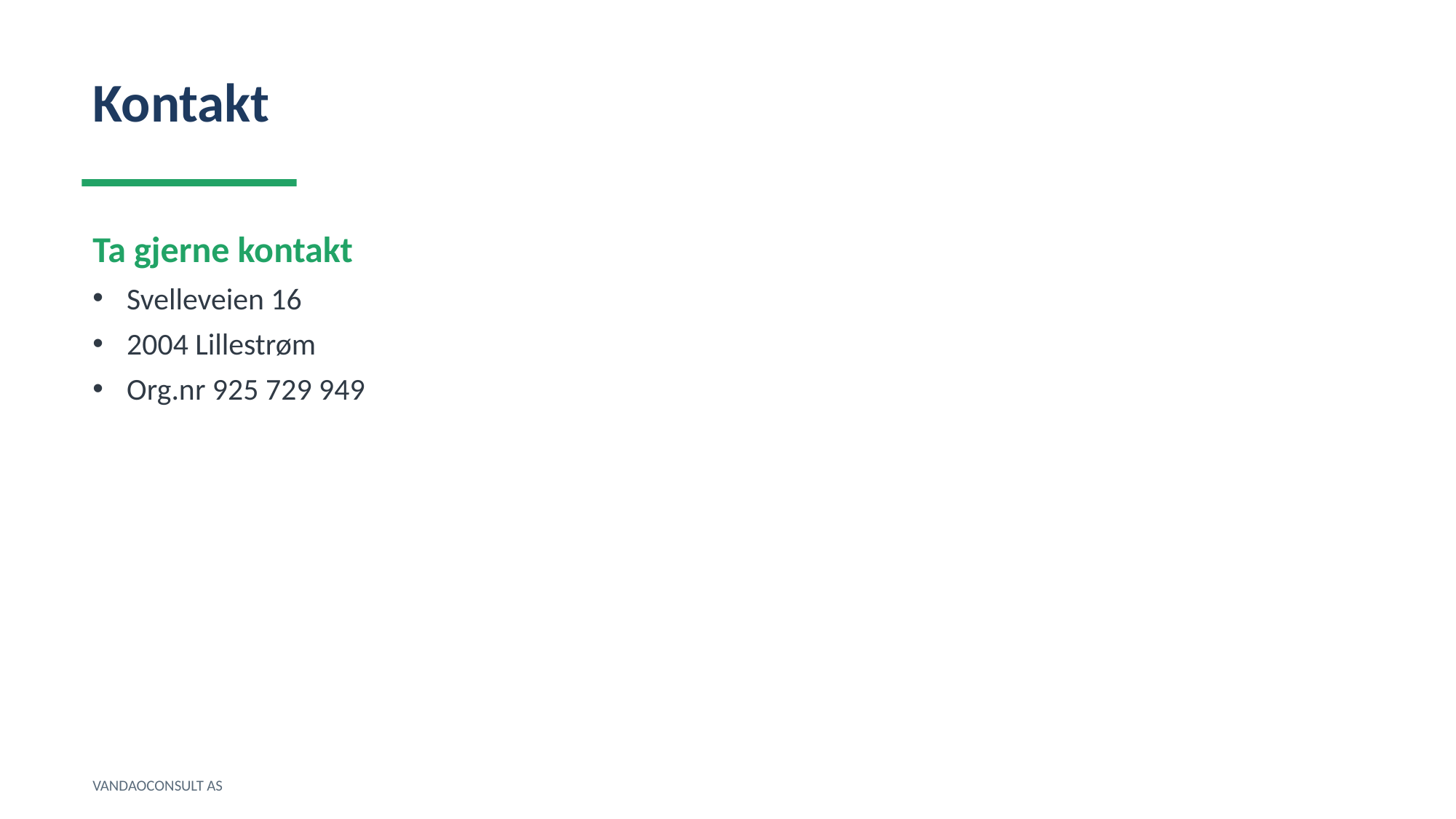

Kontakt

Ta gjerne kontakt
Svelleveien 16
2004 Lillestrøm
Org.nr 925 729 949
VANDAOCONSULT AS